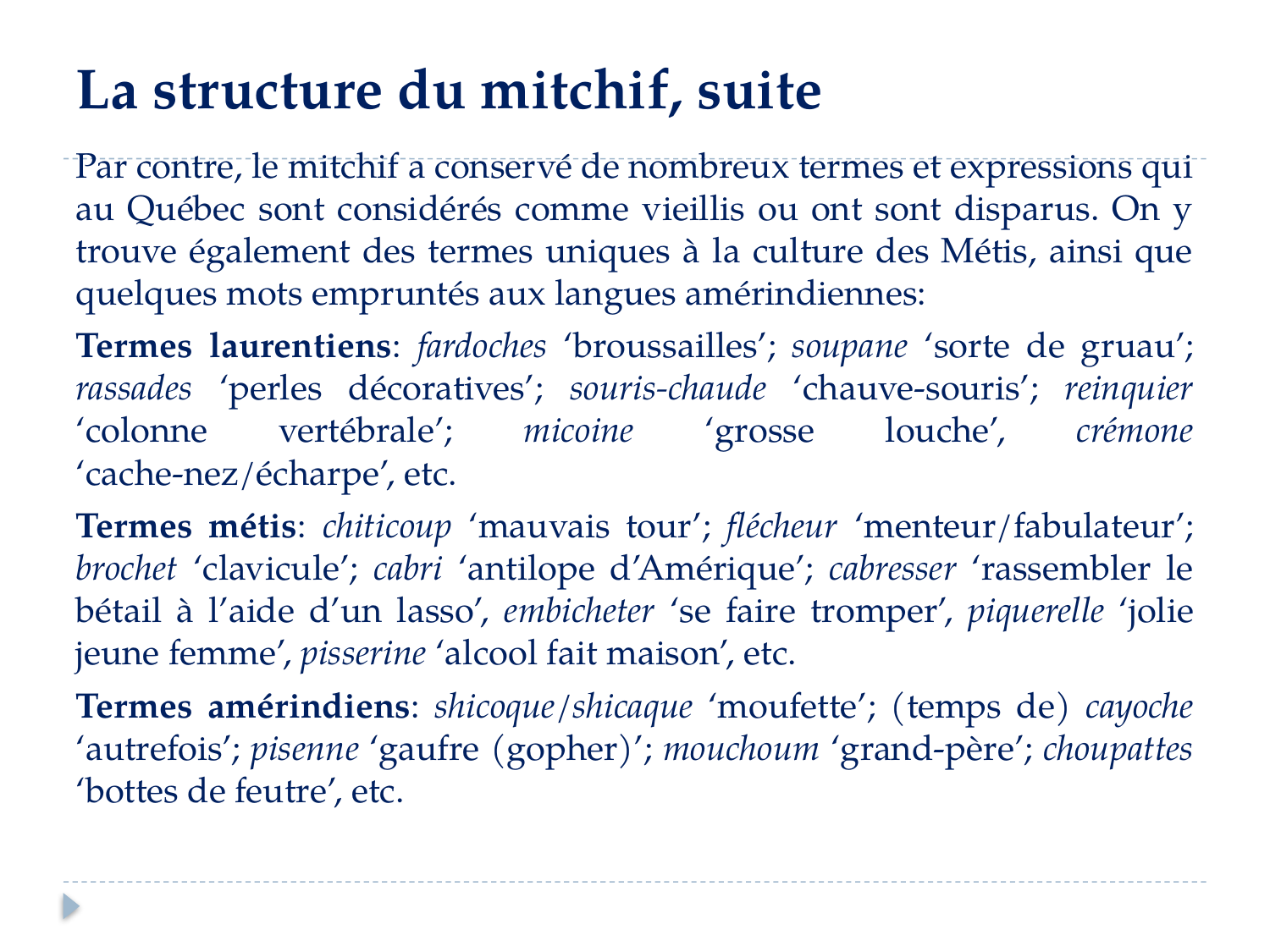

# La structure du mitchif, suite
Par contre, le mitchif a conservé de nombreux termes et expressions qui au Québec sont considérés comme vieillis ou ont sont disparus. On y trouve également des termes uniques à la culture des Métis, ainsi que quelques mots empruntés aux langues amérindiennes:
Termes laurentiens: fardoches ‘broussailles’; soupane ‘sorte de gruau’; rassades ‘perles décoratives’; souris-chaude ‘chauve-souris’; reinquier ‘colonne vertébrale’; micoine ‘grosse louche’, crémone ‘cache-nez/écharpe’, etc.
Termes métis: chiticoup ‘mauvais tour’; flécheur ‘menteur/fabulateur’; brochet ‘clavicule’; cabri ‘antilope d’Amérique’; cabresser ‘rassembler le bétail à l’aide d’un lasso’, embicheter ‘se faire tromper’, piquerelle ‘jolie jeune femme’, pisserine ‘alcool fait maison’, etc.
Termes amérindiens: shicoque/shicaque ‘moufette’; (temps de) cayoche ‘autrefois’; pisenne ‘gaufre (gopher)’; mouchoum ‘grand-père’; choupattes ‘bottes de feutre’, etc.